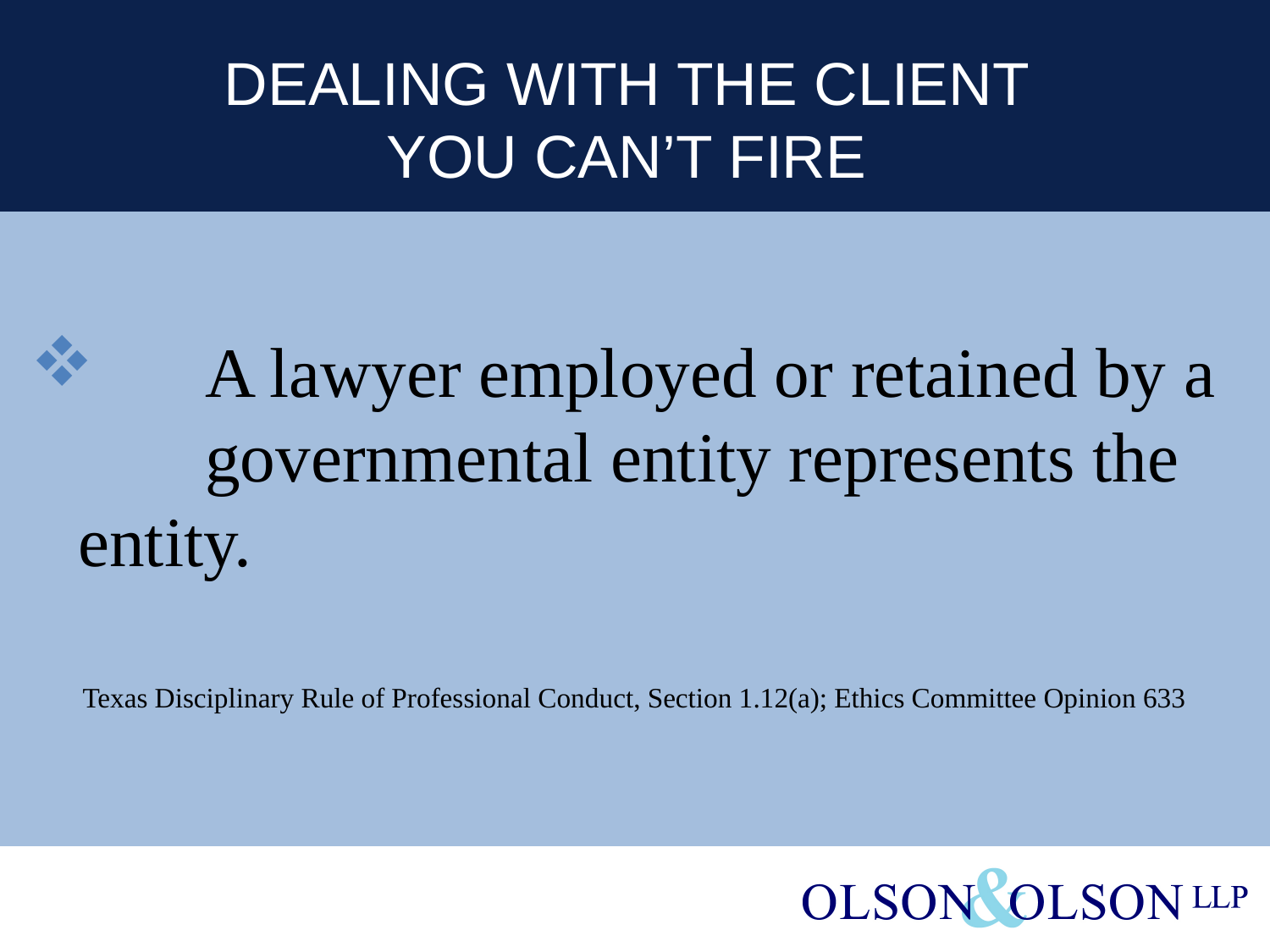

# DEALING WITH THE CLIENT YOU CAN’T FIRE

	A lawyer employed or retained by a 	governmental entity represents the 	entity.
Texas Disciplinary Rule of Professional Conduct, Section 1.12(a); Ethics Committee Opinion 633